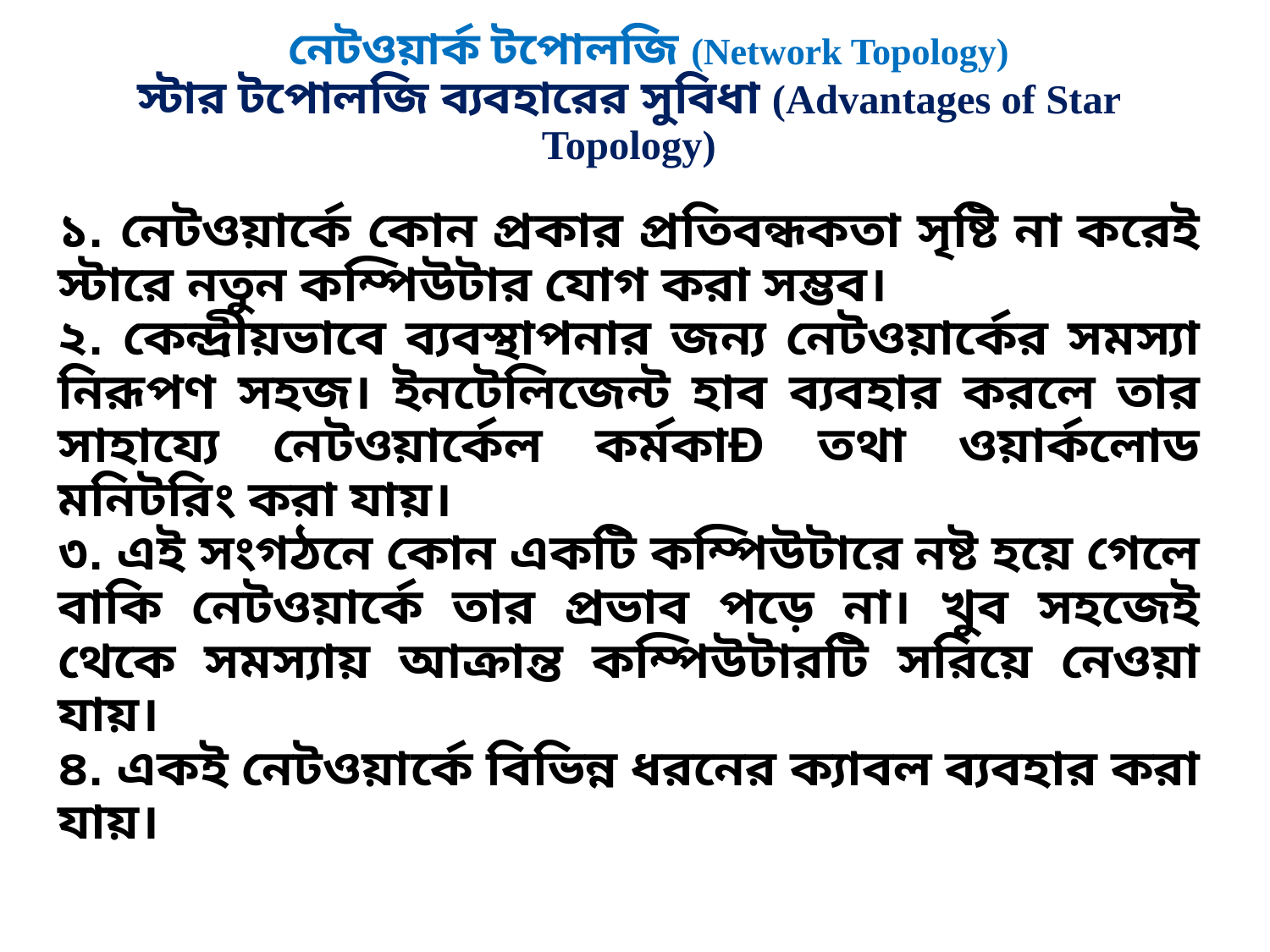

নেটওয়ার্ক টপোলজি (Network Topology)
স্টার টপোলজি ব্যবহারের সুবিধা (Advantages of Star Topology)
১. নেটওয়ার্কে কোন প্রকার প্রতিবন্ধকতা সৃষ্টি না করেই স্টারে নতুন কম্পিউটার যোগ করা সম্ভব।
২. কেন্দ্রীয়ভাবে ব্যবস্থাপনার জন্য নেটওয়ার্কের সমস্যা নিরূপণ সহজ। ইনটেলিজেন্ট হাব ব্যবহার করলে তার সাহায্যে নেটওয়ার্কেল কর্মকাÐ তথা ওয়ার্কলোড মনিটরিং করা যায়।
৩. এই সংগঠনে কোন একটি কম্পিউটারে নষ্ট হয়ে গেলে বাকি নেটওয়ার্কে তার প্রভাব পড়ে না। খুব সহজেই থেকে সমস্যায় আক্রান্ত কম্পিউটারটি সরিয়ে নেওয়া যায়।
৪. একই নেটওয়ার্কে বিভিন্ন ধরনের ক্যাবল ব্যবহার করা যায়।